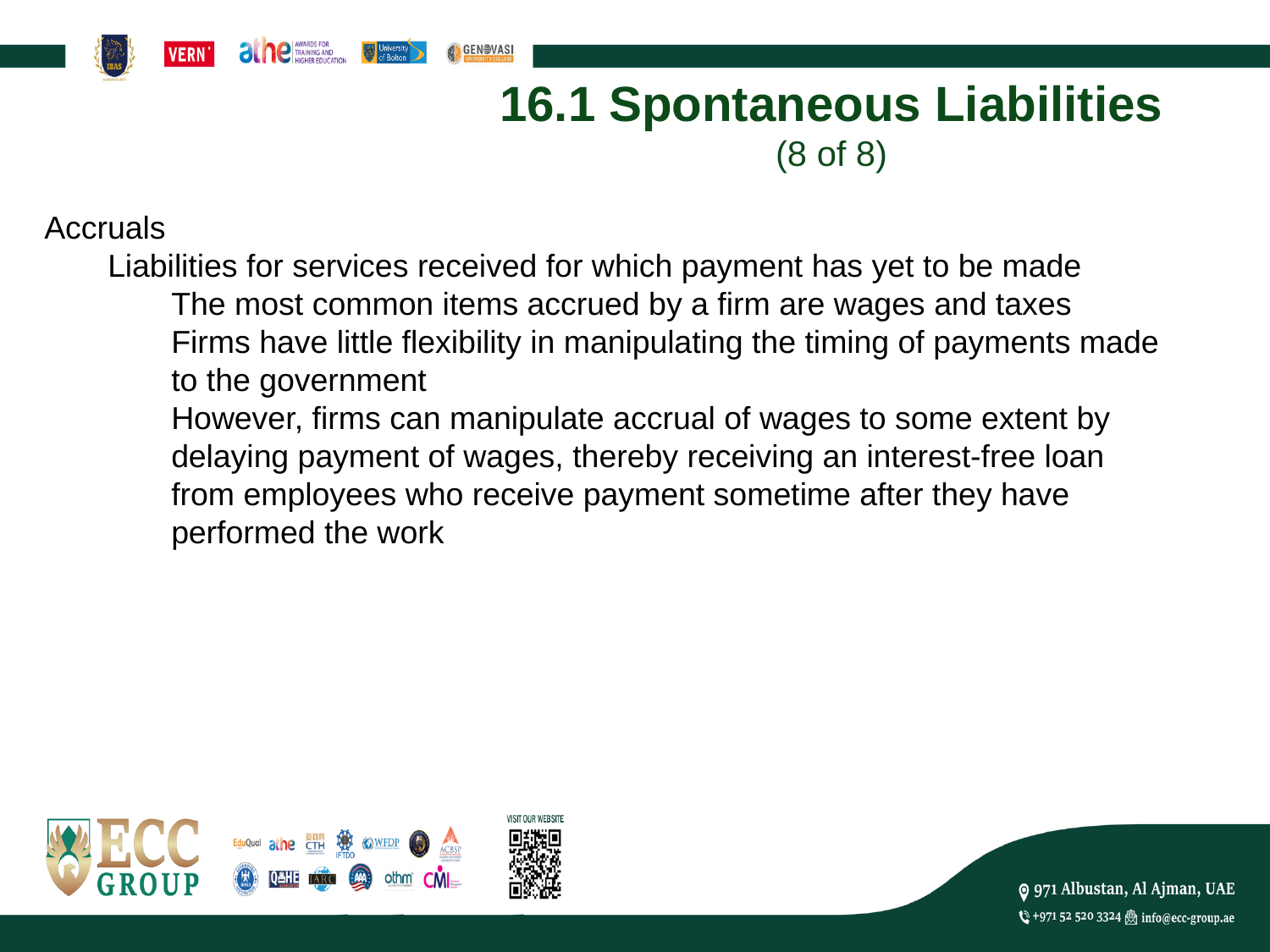

# 16.1 Spontaneous Liabilities (8 of 8)
Accruals
Liabilities for services received for which payment has yet to be made
The most common items accrued by a firm are wages and taxes
Firms have little flexibility in manipulating the timing of payments made to the government
However, firms can manipulate accrual of wages to some extent by delaying payment of wages, thereby receiving an interest-free loan from employees who receive payment sometime after they have performed the work